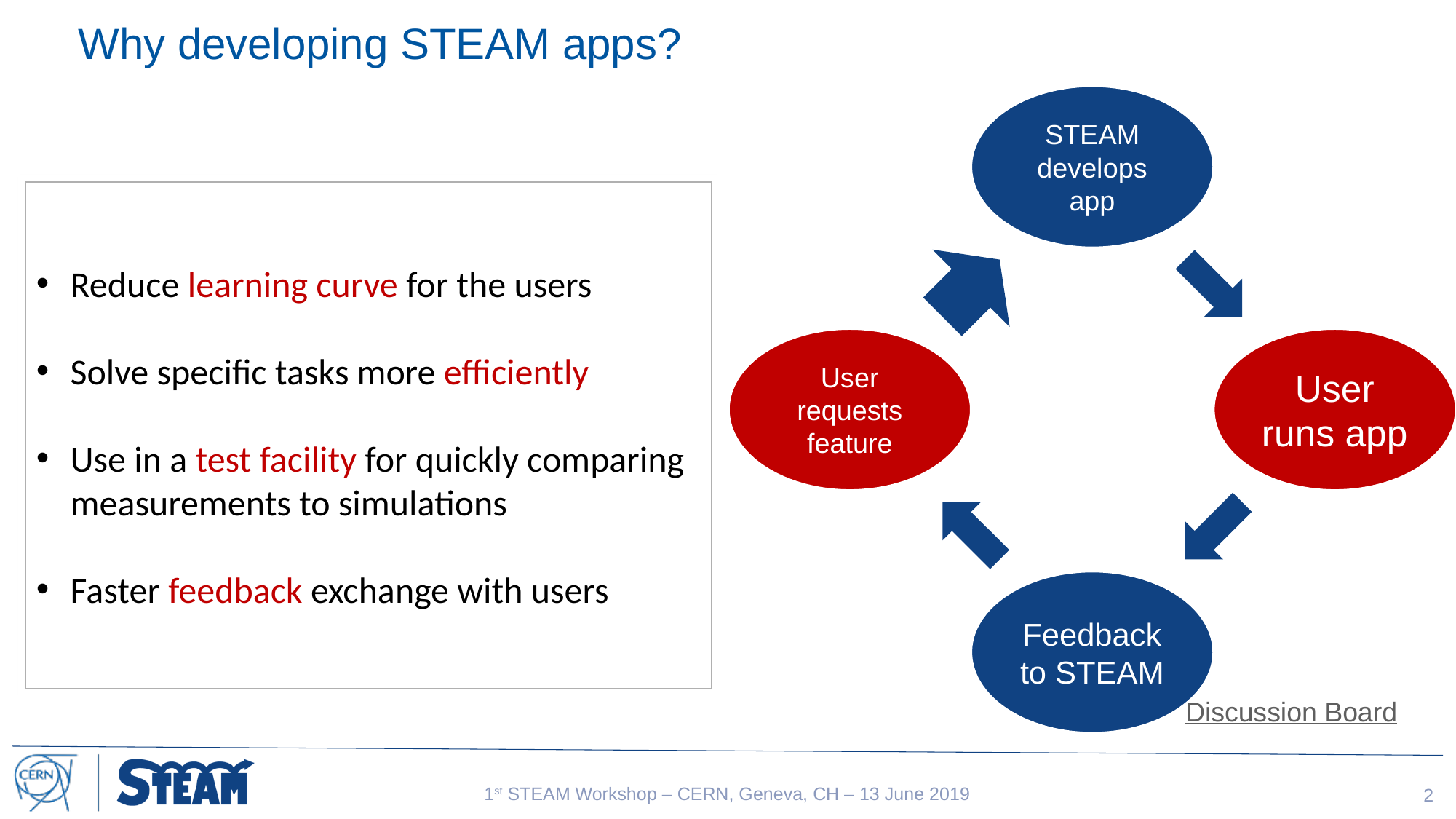

# Why developing STEAM apps?
STEAM develops app
User runs app
Feedback to STEAM
User requests feature
Reduce learning curve for the users

Solve specific tasks more efficiently

Use in a test facility for quickly comparing measurements to simulations

Faster feedback exchange with users
Discussion Board